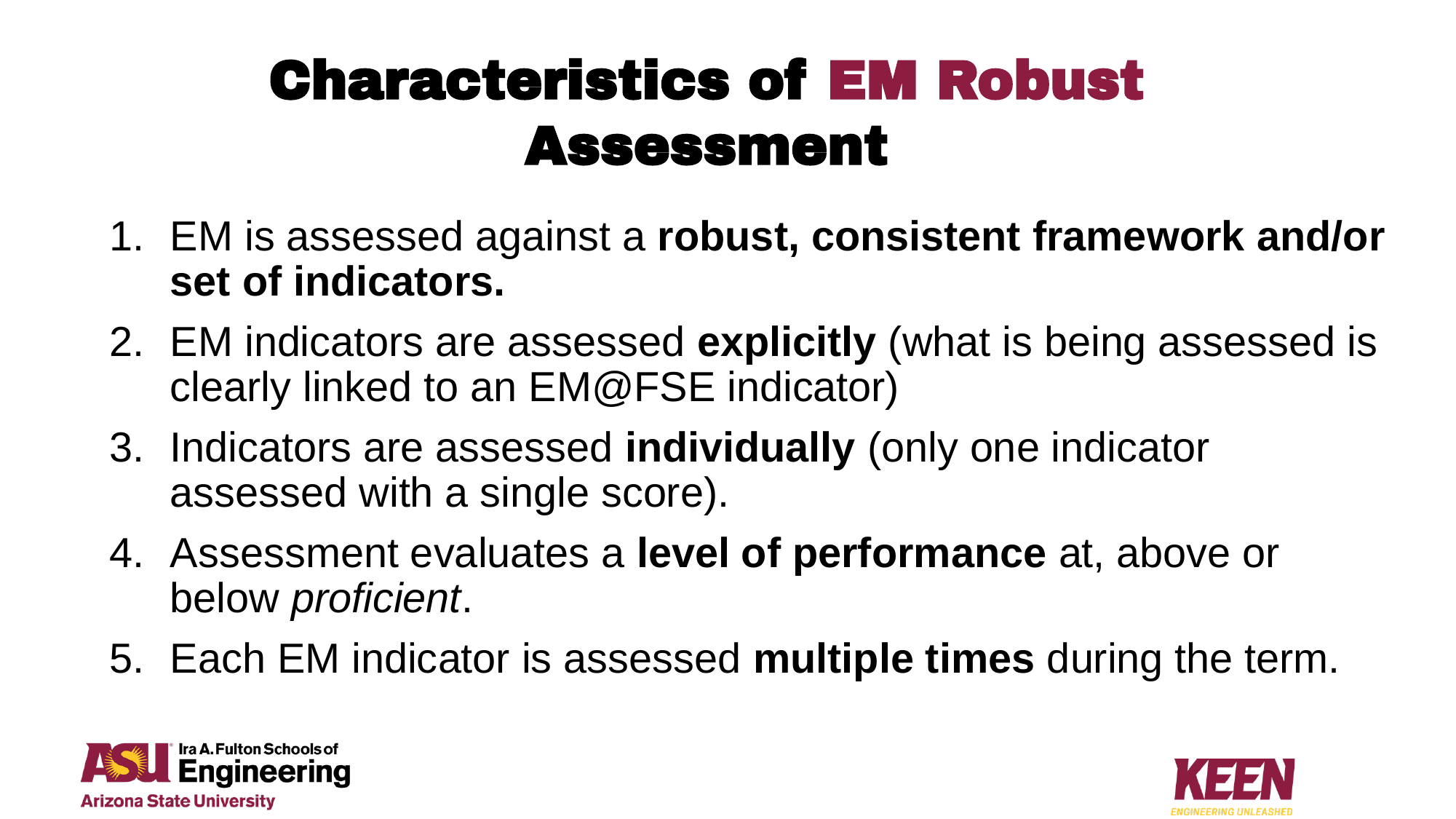

Characteristics of EM Robust Assessment
EM is assessed against a robust, consistent framework and/or set of indicators.
EM indicators are assessed explicitly (what is being assessed is clearly linked to an EM@FSE indicator)
Indicators are assessed individually (only one indicator assessed with a single score).
Assessment evaluates a level of performance at, above or below proficient.
Each EM indicator is assessed multiple times during the term.